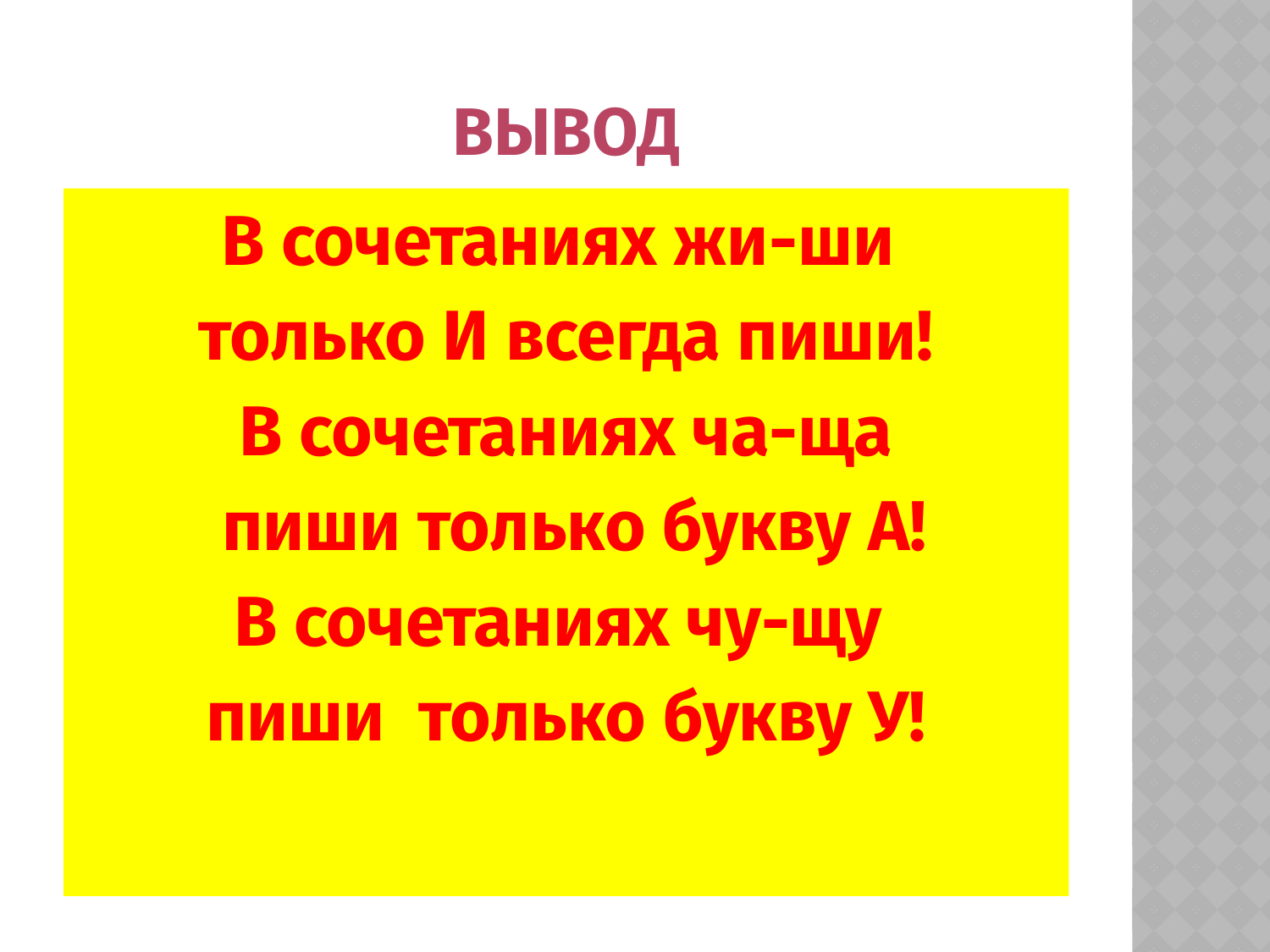

# Вывод
В сочетаниях жи-ши
только И всегда пиши!
В сочетаниях ча-ща
 пиши только букву А!
В сочетаниях чу-щу
пиши  только букву У!